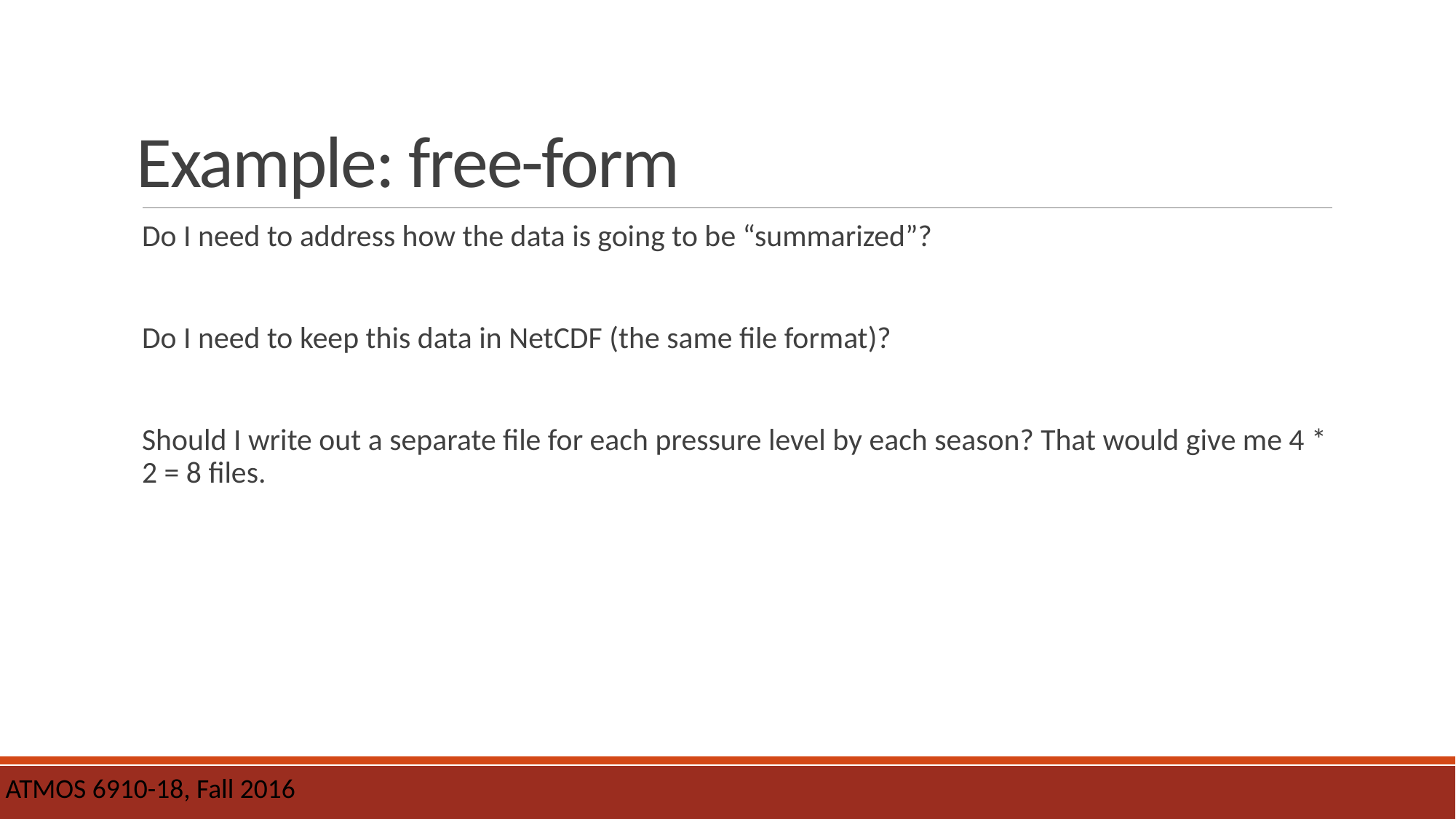

# Example: free-form
Do I need to address how the data is going to be “summarized”?

Do I need to keep this data in NetCDF (the same file format)?

Should I write out a separate file for each pressure level by each season? That would give me 4 * 2 = 8 files.